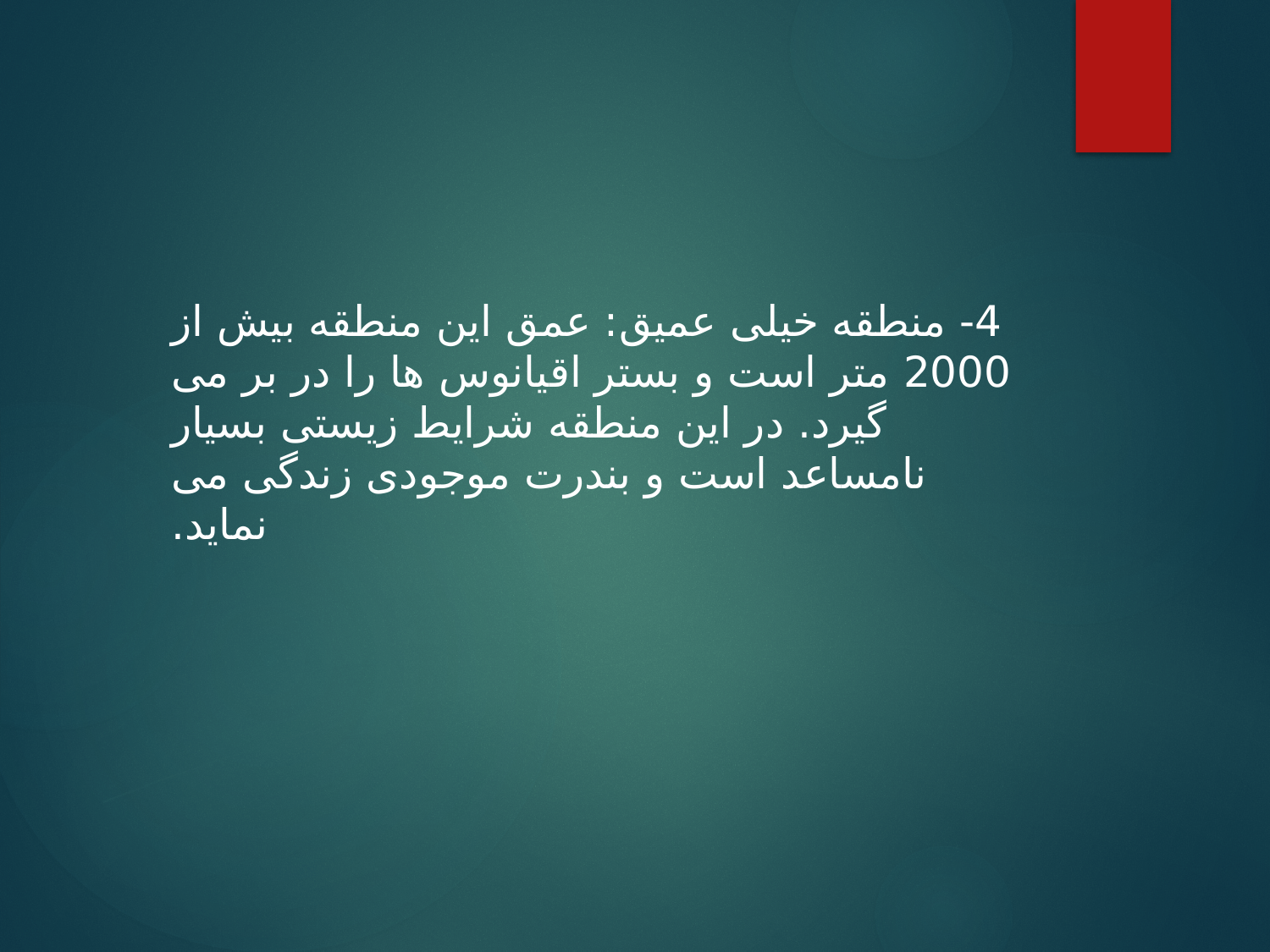

4- منطقه خیلی عمیق: عمق این منطقه بیش از 2000 متر است و بستر اقیانوس ها را در بر می گیرد. در این منطقه شرایط زیستی بسیار نامساعد است و بندرت موجودی زندگی می نماید.